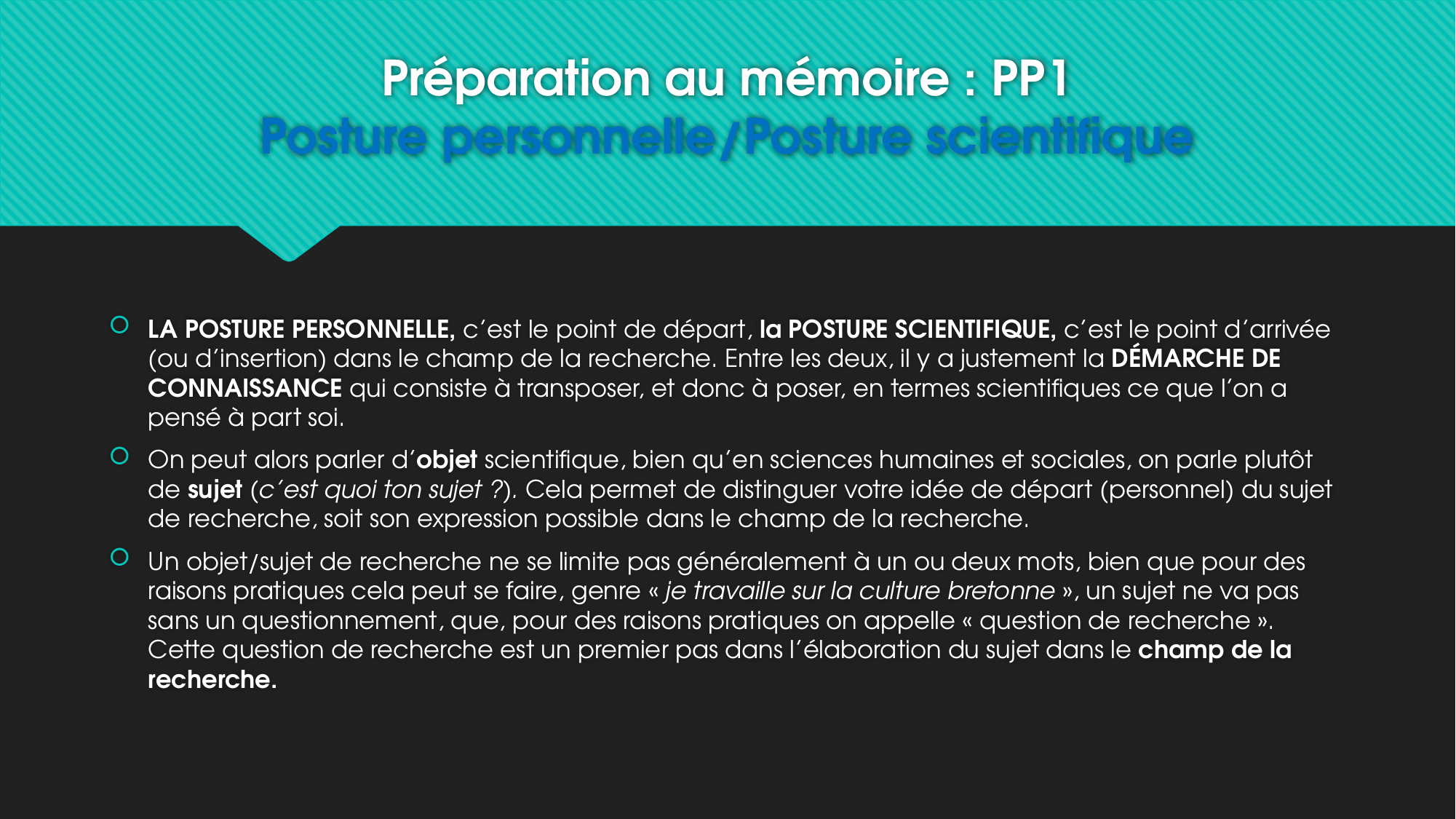

# Préparation au mémoire : PP1 Posture personnelle/Posture scientifique

LA POSTURE PERSONNELLE, c’est le point de départ, la POSTURE SCIENTIFIQUE, c’est le point d’arrivée (ou d’insertion) dans le champ de la recherche. Entre les deux, il y a justement la DÉMARCHE DE CONNAISSANCE qui consiste à transposer, et donc à poser, en termes scientifiques ce que l’on a pensé à part soi.
On peut alors parler d’objet scientifique, bien qu’en sciences humaines et sociales, on parle plutôt de sujet (c’est quoi ton sujet ?). Cela permet de distinguer votre idée de départ (personnel) du sujet de recherche, soit son expression possible dans le champ de la recherche.
Un objet/sujet de recherche ne se limite pas généralement à un ou deux mots, bien que pour des raisons pratiques cela peut se faire, genre « je travaille sur la culture bretonne », un sujet ne va pas sans un questionnement, que, pour des raisons pratiques on appelle « question de recherche ». Cette question de recherche est un premier pas dans l’élaboration du sujet dans le champ de la recherche.